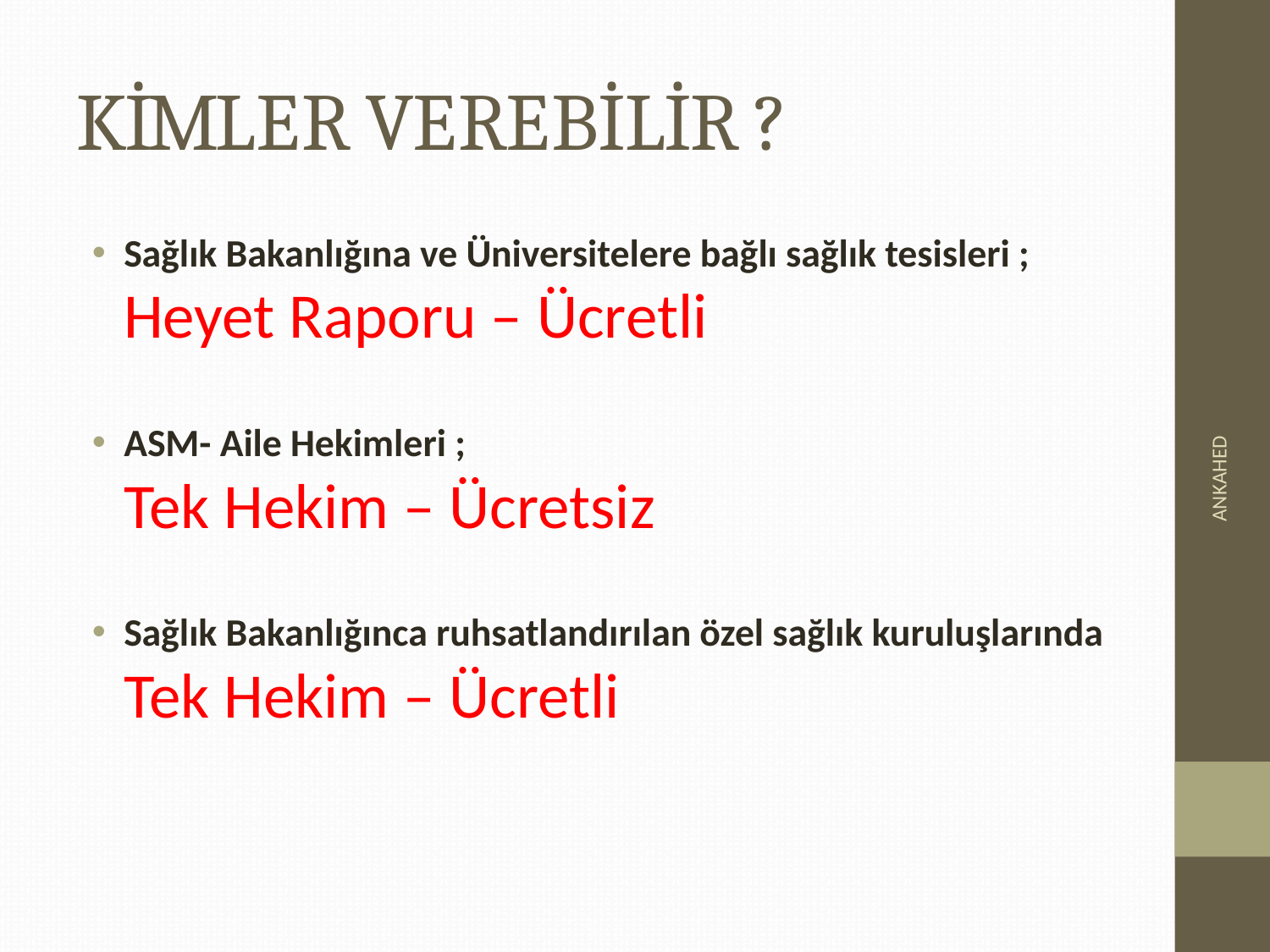

# KİMLER VEREBİLİR ?
Sağlık Bakanlığına ve Üniversitelere bağlı sağlık tesisleri ;  Heyet Raporu – Ücretli

ASM- Aile Hekimleri ;
Tek Hekim – Ücretsiz

Sağlık Bakanlığınca ruhsatlandırılan özel sağlık kuruluşlarında Tek Hekim – Ücretli

ANKAHED